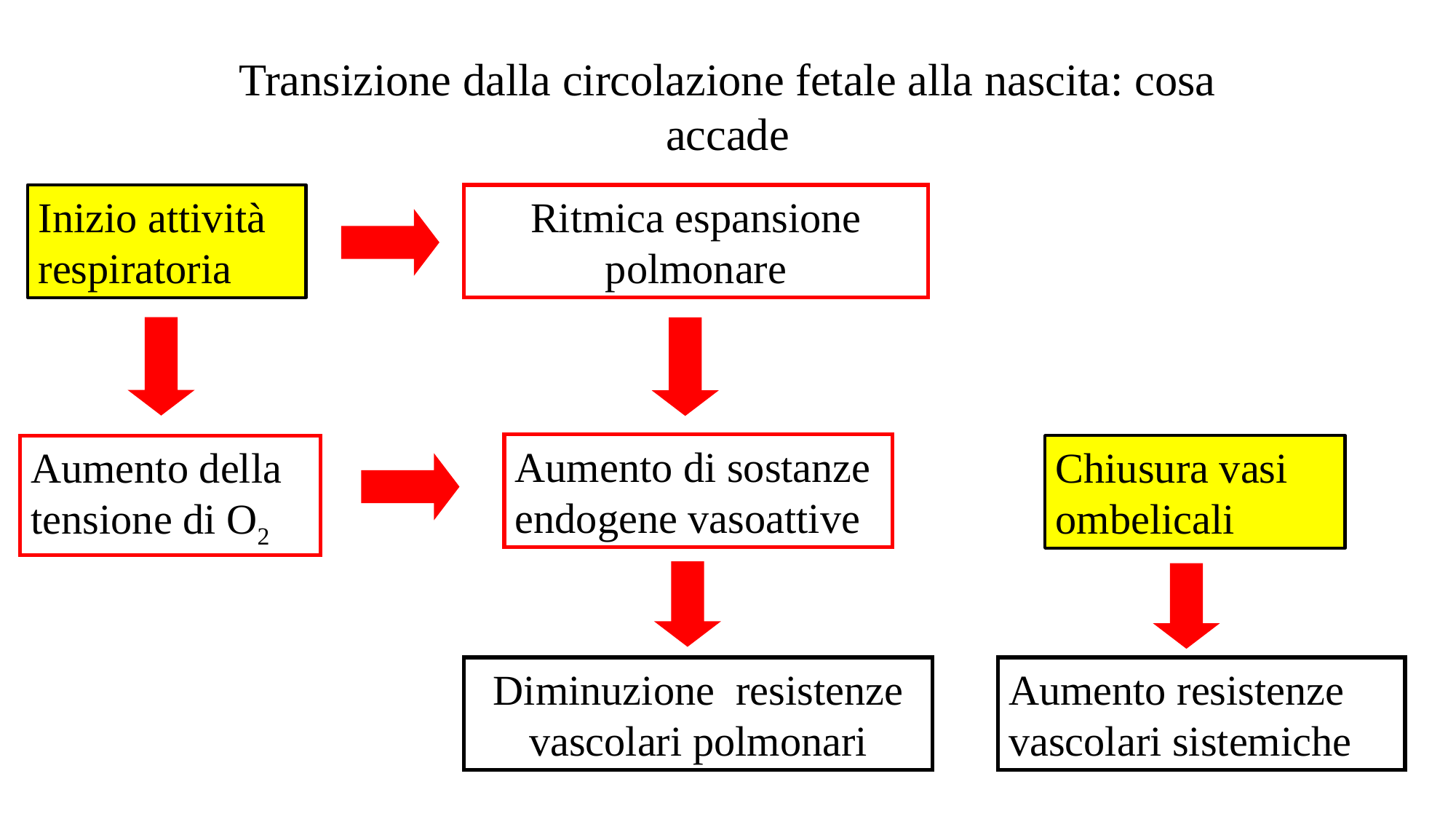

Transizione dalla circolazione fetale alla nascita: cosa accade
Ritmica espansione polmonare
Inizio attività respiratoria

Aumento di sostanze
endogene vasoattive
Chiusura vasi ombelicali
Aumento della
tensione di O2

Aumento resistenze
vascolari sistemiche
Diminuzione  resistenze vascolari polmonari